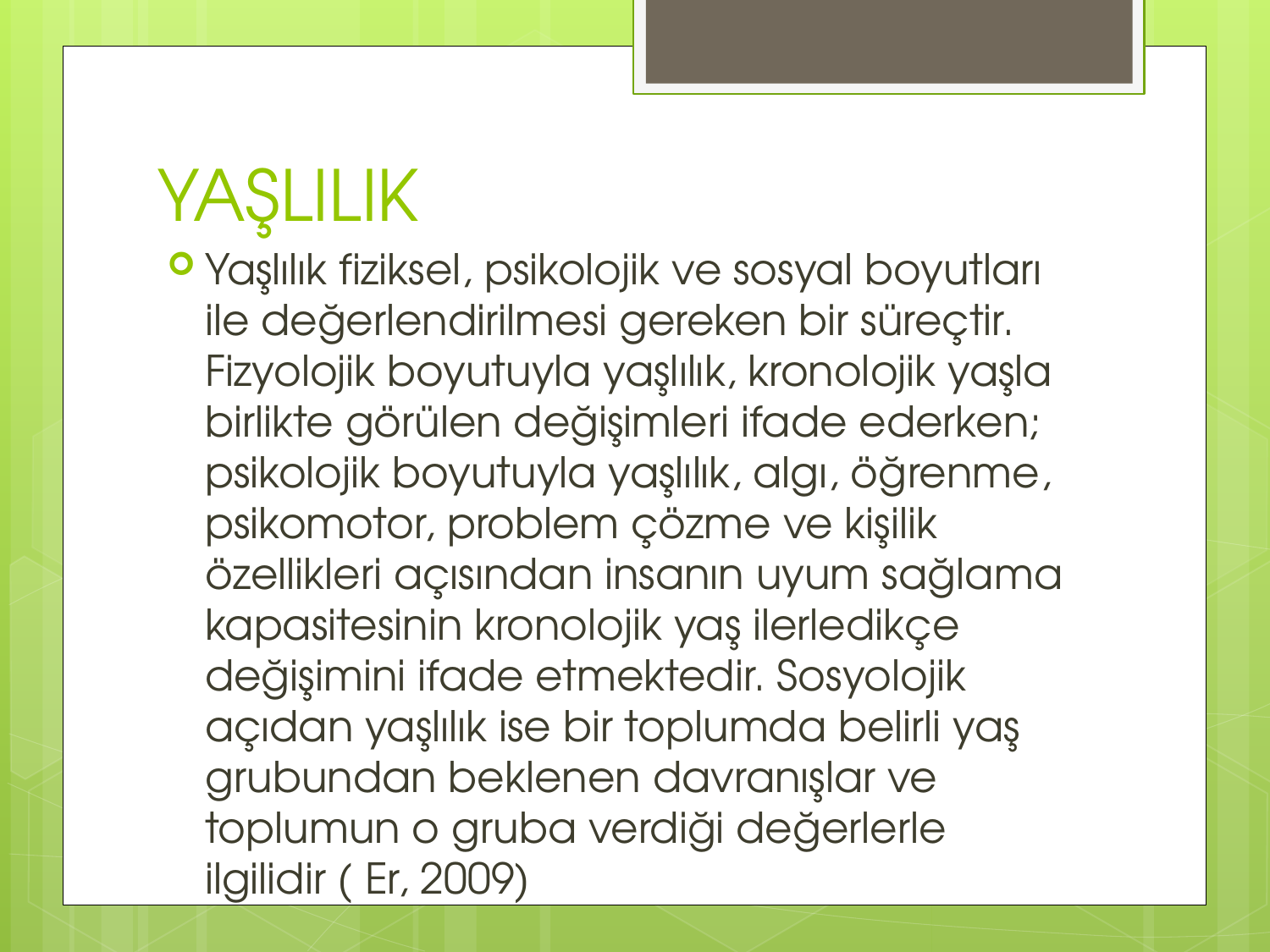

# YAŞLILIK
Yaşlılık fiziksel, psikolojik ve sosyal boyutları ile değerlendirilmesi gereken bir süreçtir. Fizyolojik boyutuyla yaşlılık, kronolojik yaşla birlikte görülen değişimleri ifade ederken; psikolojik boyutuyla yaşlılık, algı, öğrenme, psikomotor, problem çözme ve kişilik özellikleri açısından insanın uyum sağlama kapasitesinin kronolojik yaş ilerledikçe değişimini ifade etmektedir. Sosyolojik açıdan yaşlılık ise bir toplumda belirli yaş grubundan beklenen davranışlar ve toplumun o gruba verdiği değerlerle ilgilidir ( Er, 2009)